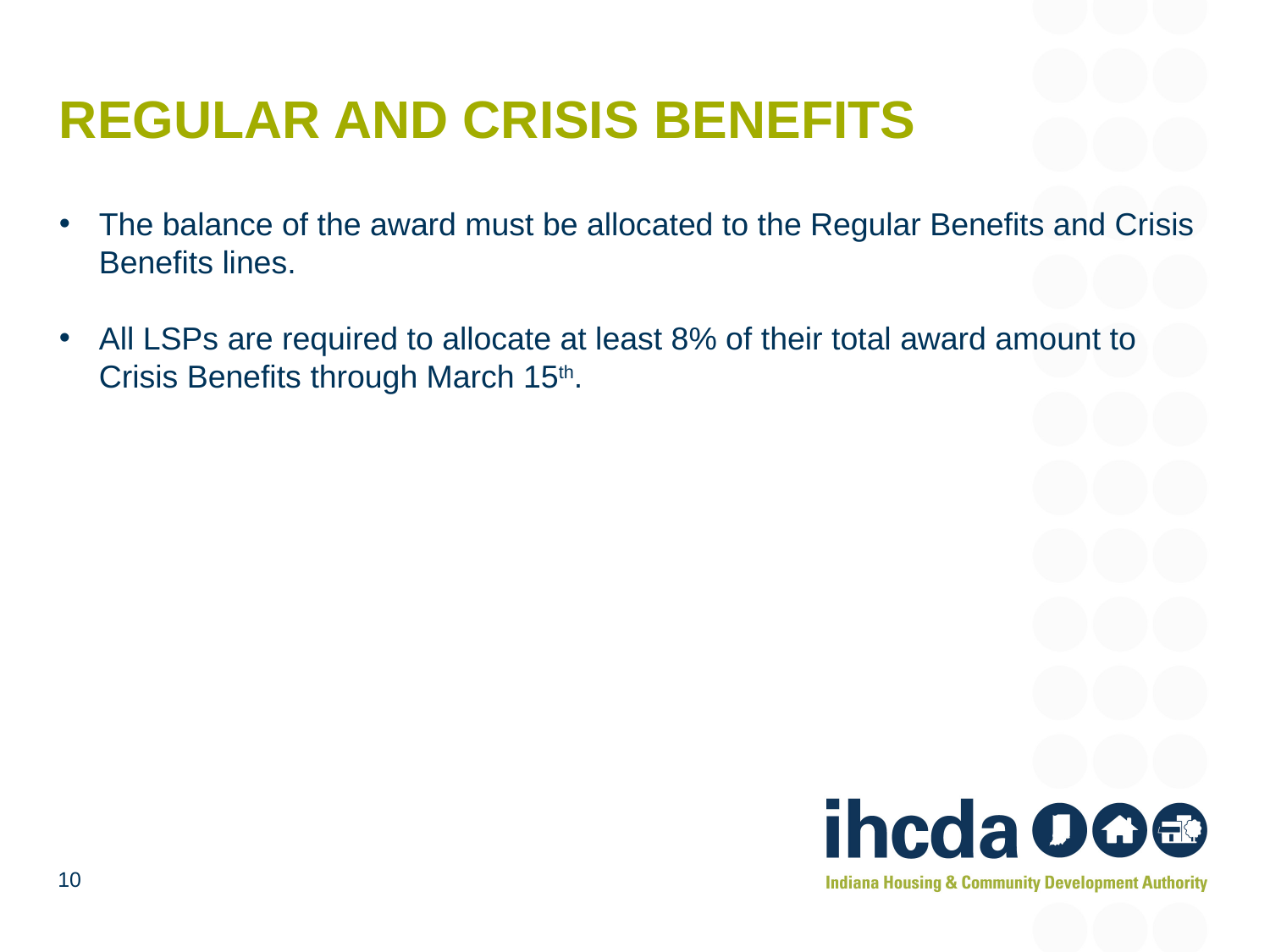

# Regular and Crisis benefits
The balance of the award must be allocated to the Regular Benefits and Crisis Benefits lines.

All LSPs are required to allocate at least 8% of their total award amount to Crisis Benefits through March 15th.

10